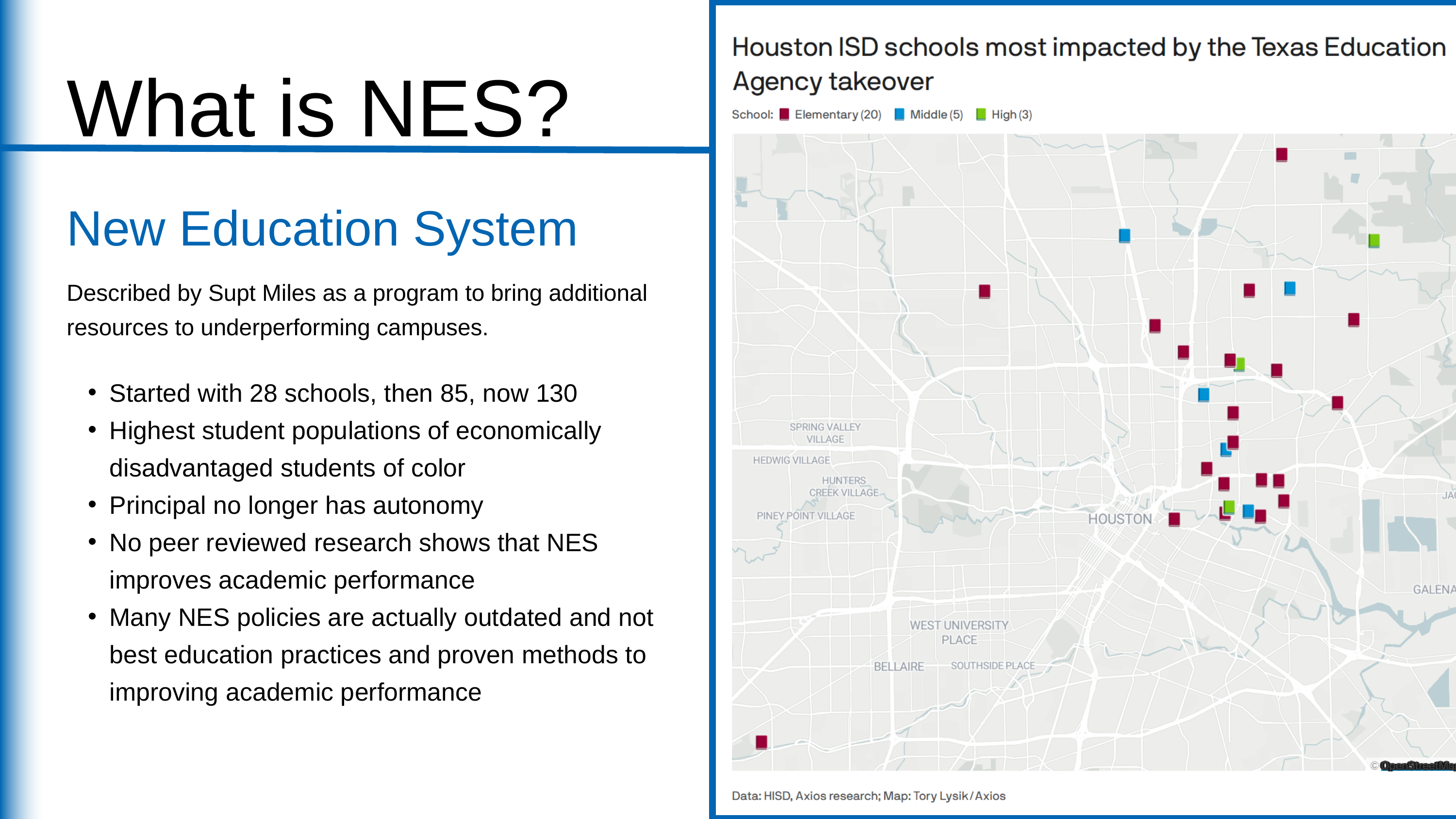

What is NES?

New Education System

Described by Supt Miles as a program to bring additional resources to underperforming campuses.

Started with 28 schools, then 85, now 130
Highest student populations of economically disadvantaged students of color
Principal no longer has autonomy
No peer reviewed research shows that NES improves academic performance
Many NES policies are actually outdated and not best education practices and proven methods to improving academic performance